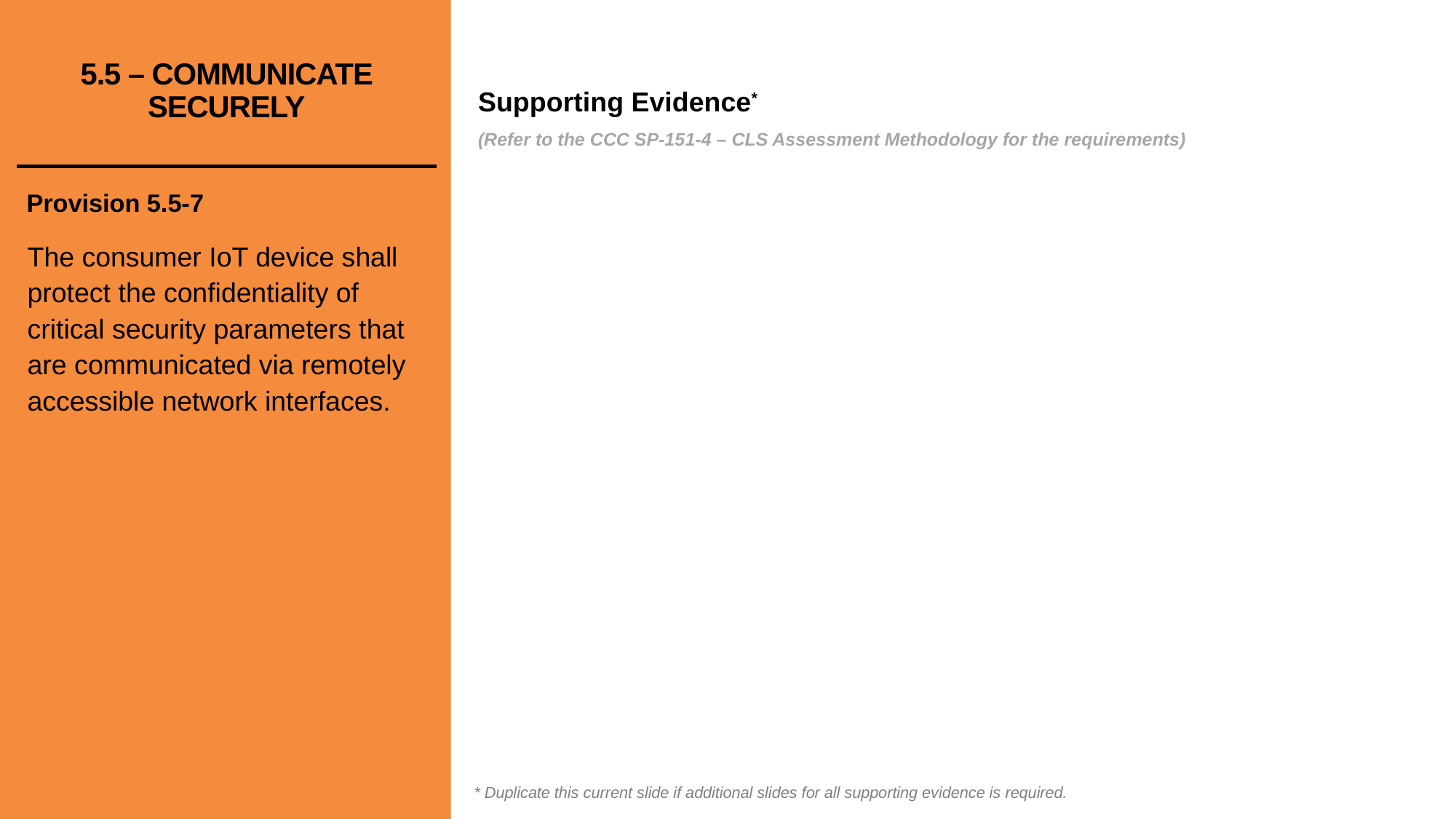

# 5.5 – COMMUNICATE SECURELY

Provision 5.5-7
The consumer IoT device shall protect the confidentiality of critical security parameters that are communicated via remotely accessible network interfaces.